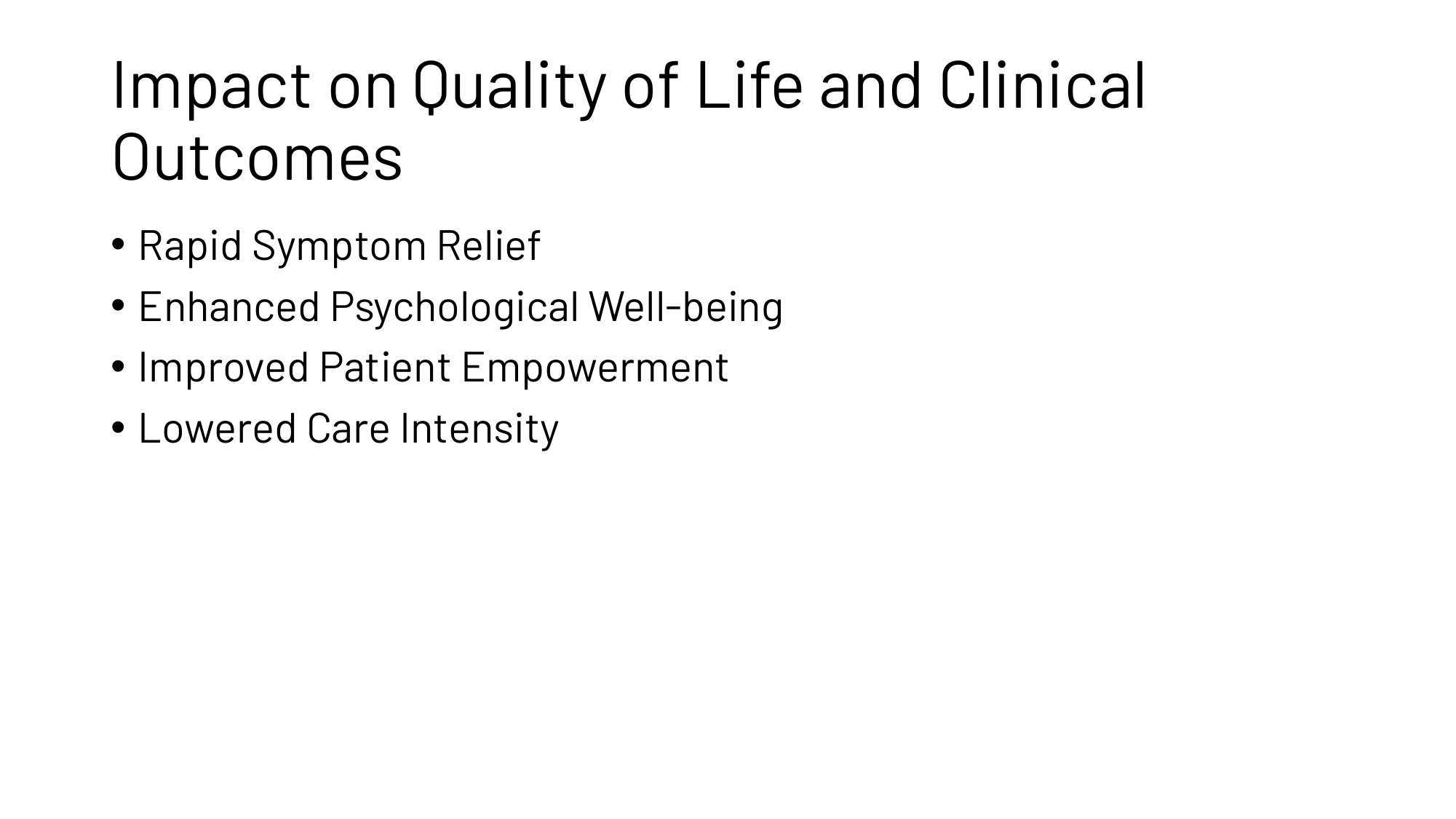

# Impact on Quality of Life and Clinical Outcomes
Rapid Symptom Relief
Enhanced Psychological Well-being
Improved Patient Empowerment
Lowered Care Intensity